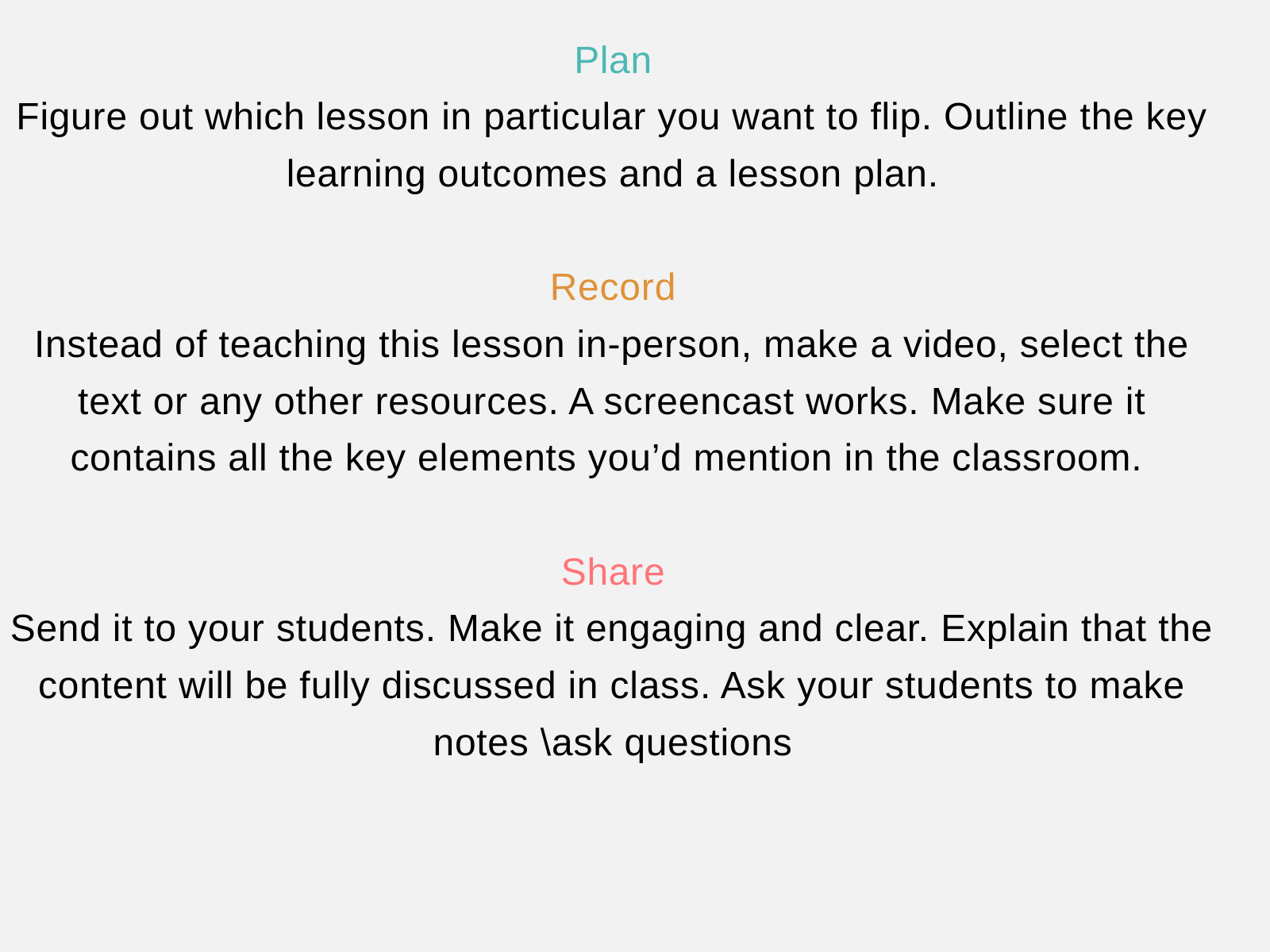

Plan
Figure out which lesson in particular you want to flip. Outline the key learning outcomes and a lesson plan.

Record
Instead of teaching this lesson in-person, make a video, select the text or any other resources. A screencast works. Make sure it contains all the key elements you’d mention in the classroom.

Share
Send it to your students. Make it engaging and clear. Explain that the content will be fully discussed in class. Ask your students to make notes \ask questions